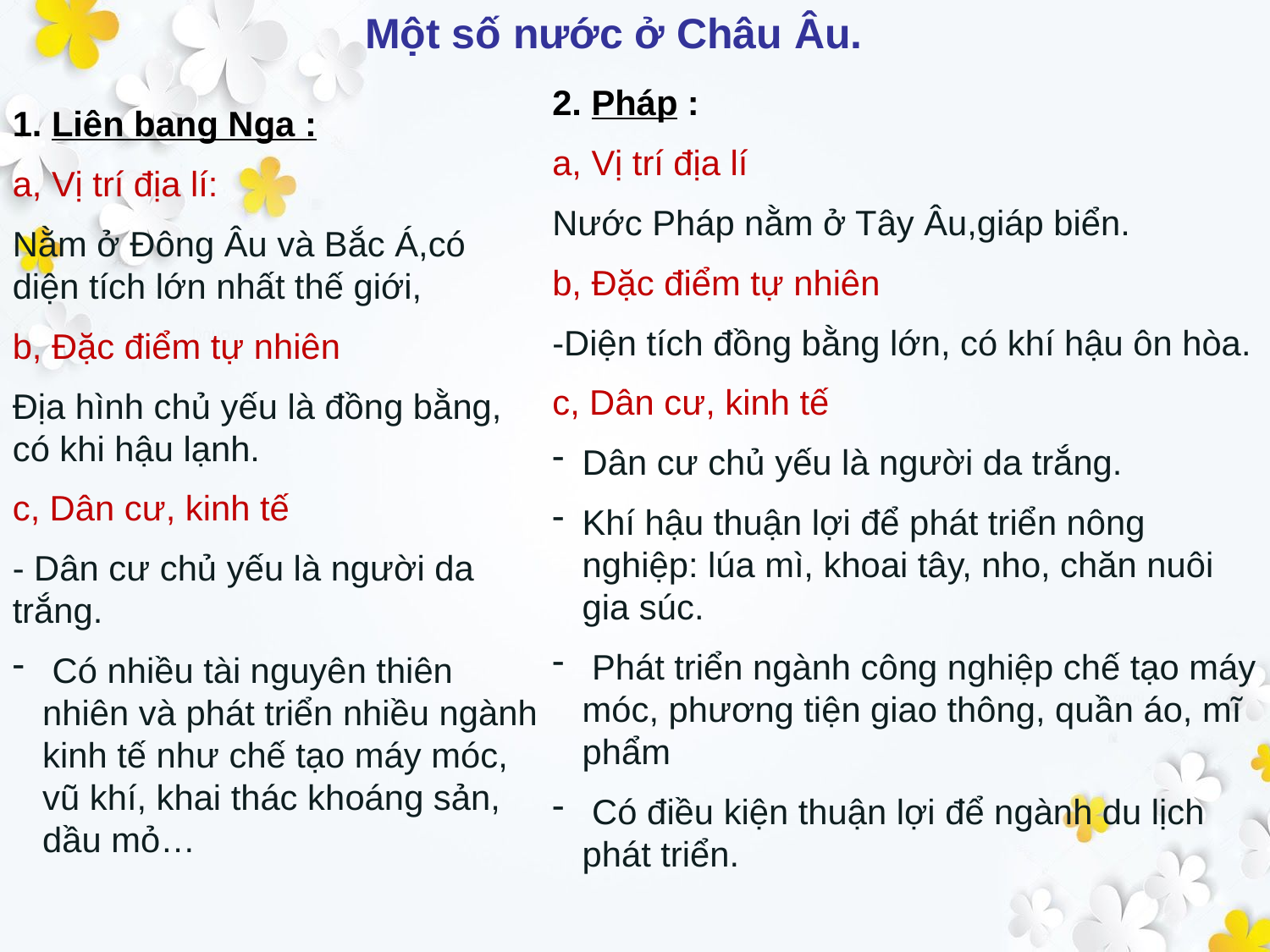

Một số nước ở Châu Âu.
2. Pháp :
a, Vị trí địa lí
Nước Pháp nằm ở Tây Âu,giáp biển.
b, Đặc điểm tự nhiên
-Diện tích đồng bằng lớn, có khí hậu ôn hòa.
c, Dân cư, kinh tế
Dân cư chủ yếu là người da trắng.
Khí hậu thuận lợi để phát triển nông nghiệp: lúa mì, khoai tây, nho, chăn nuôi gia súc.
 Phát triển ngành công nghiệp chế tạo máy móc, phương tiện giao thông, quần áo, mĩ phẩm
 Có điều kiện thuận lợi để ngành du lịch phát triển.

1. Liên bang Nga :
a, Vị trí địa lí:
Nằm ở Đông Âu và Bắc Á,có diện tích lớn nhất thế giới,
b, Đặc điểm tự nhiên
Địa hình chủ yếu là đồng bằng, có khi hậu lạnh.
c, Dân cư, kinh tế
- Dân cư chủ yếu là người da trắng.
 Có nhiều tài nguyên thiên nhiên và phát triển nhiều ngành kinh tế như chế tạo máy móc, vũ khí, khai thác khoáng sản, dầu mỏ…